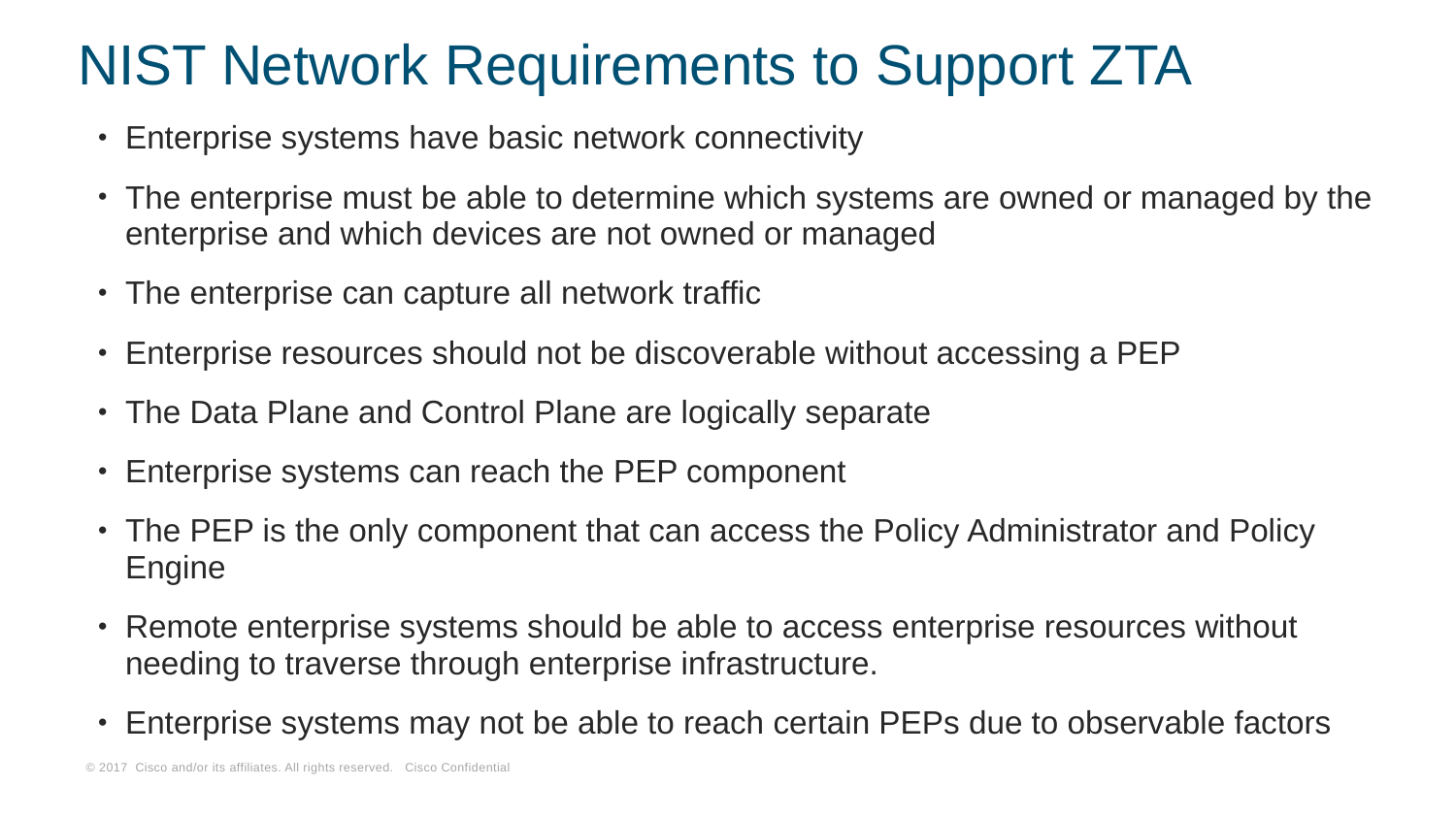

# NIST Network Requirements to Support ZTA
Enterprise systems have basic network connectivity
The enterprise must be able to determine which systems are owned or managed by the enterprise and which devices are not owned or managed
The enterprise can capture all network traffic
Enterprise resources should not be discoverable without accessing a PEP
The Data Plane and Control Plane are logically separate
Enterprise systems can reach the PEP component
The PEP is the only component that can access the Policy Administrator and Policy Engine
Remote enterprise systems should be able to access enterprise resources without needing to traverse through enterprise infrastructure.
Enterprise systems may not be able to reach certain PEPs due to observable factors